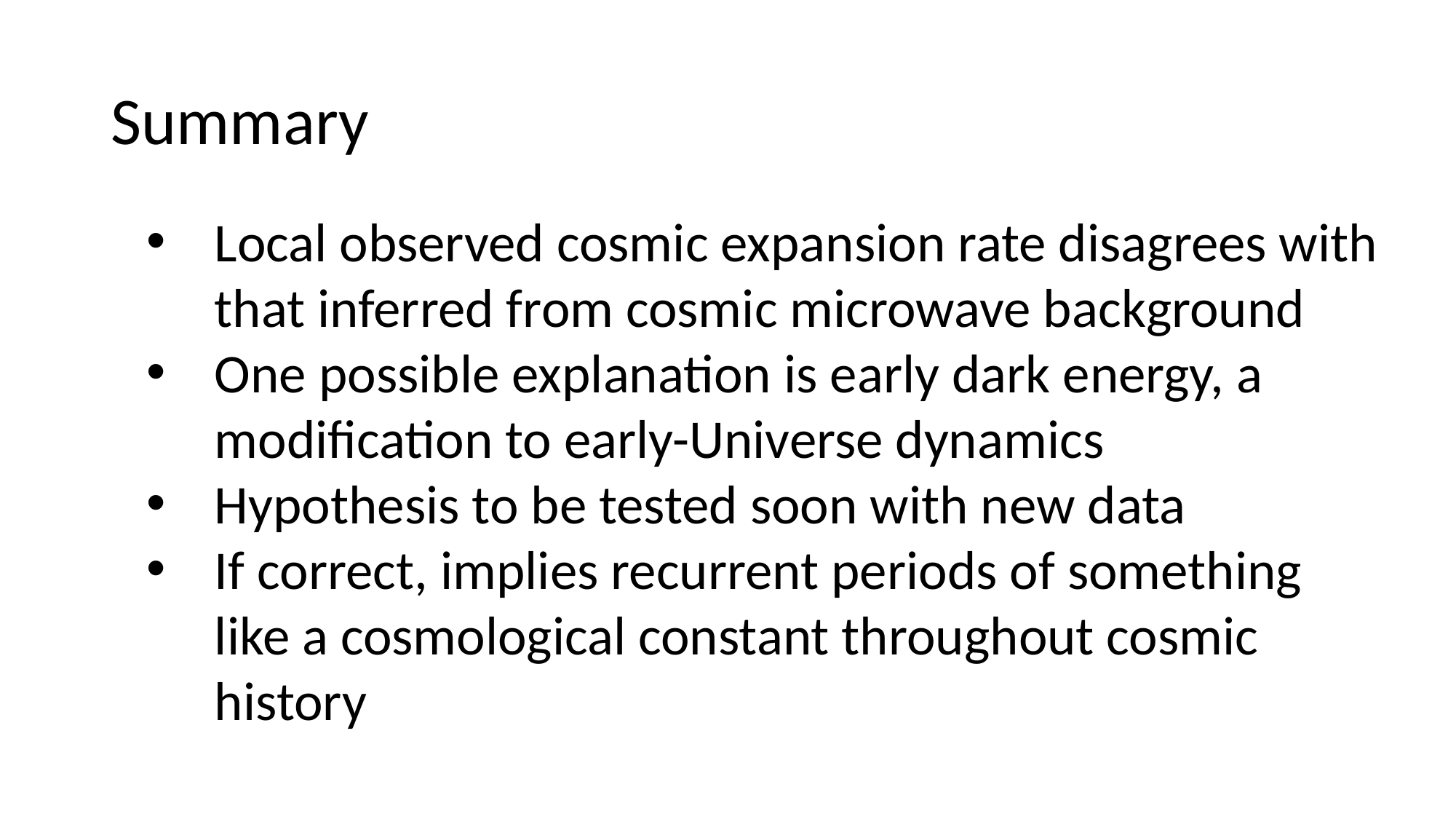

# Summary
Local observed cosmic expansion rate disagrees with that inferred from cosmic microwave background
One possible explanation is early dark energy, a modification to early-Universe dynamics
Hypothesis to be tested soon with new data
If correct, implies recurrent periods of something like a cosmological constant throughout cosmic history